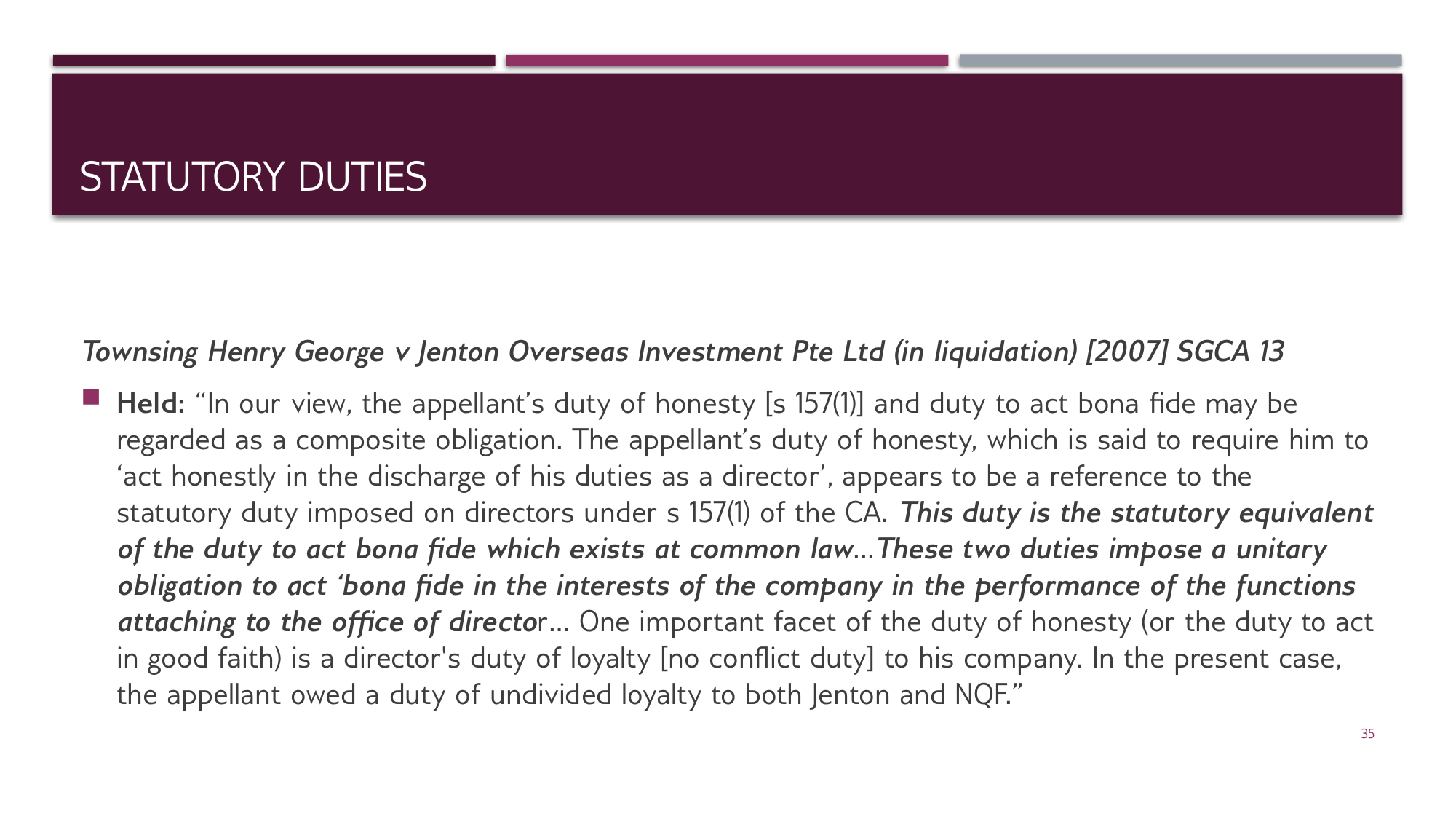

# Statutory duties
Townsing Henry George v Jenton Overseas Investment Pte Ltd (in liquidation) [2007] SGCA 13
Held: “In our view, the appellant’s duty of honesty [s 157(1)] and duty to act bona fide may be regarded as a composite obligation. The appellant’s duty of honesty, which is said to require him to ‘act honestly in the discharge of his duties as a director’, appears to be a reference to the statutory duty imposed on directors under s 157(1) of the CA. This duty is the statutory equivalent of the duty to act bona fide which exists at common law...These two duties impose a unitary obligation to act ‘bona fide in the interests of the company in the performance of the functions attaching to the office of director… One important facet of the duty of honesty (or the duty to act in good faith) is a director's duty of loyalty [no conflict duty] to his company. In the present case, the appellant owed a duty of undivided loyalty to both Jenton and NQF.”
35